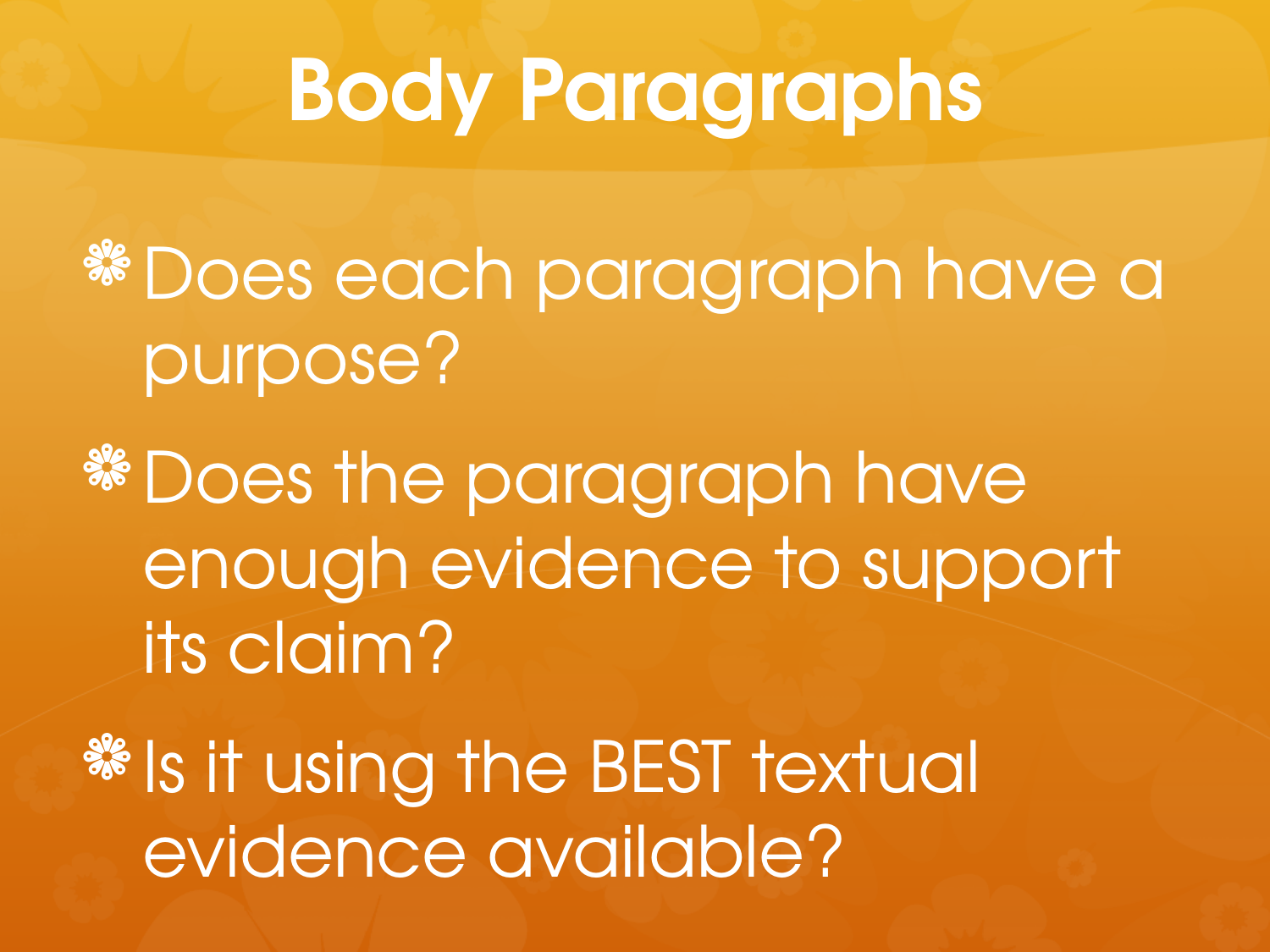

# Body Paragraphs
Does each paragraph have a purpose?
Does the paragraph have enough evidence to support its claim?
Is it using the BEST textual evidence available?